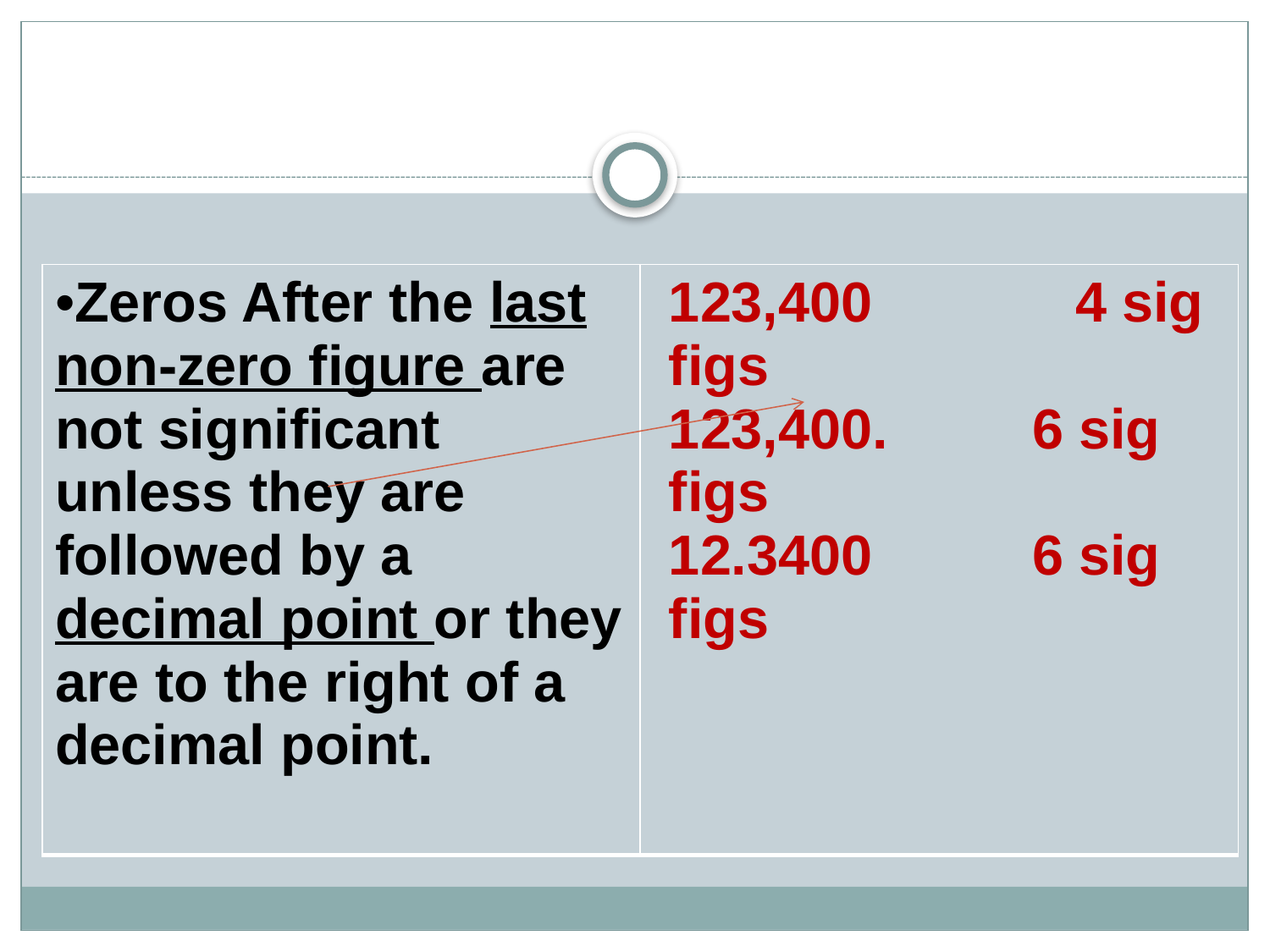

| Zeros After the last non-zero figure are not significant unless they are followed by a decimal point or they are to the right of a decimal point. | 123,400 4 sig figs 123,400. 6 sig figs 12.3400 6 sig figs |
| --- | --- |